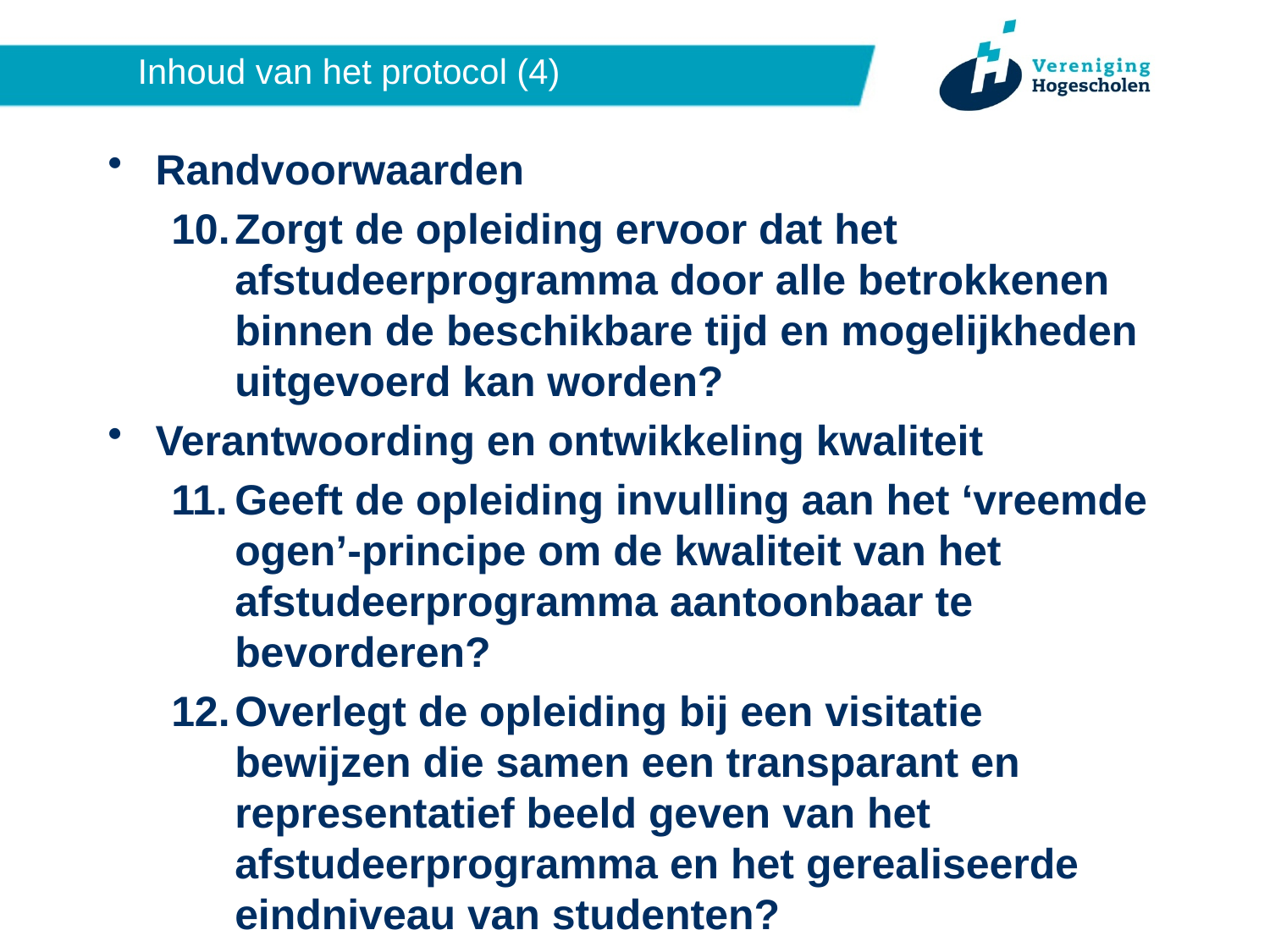

# Inhoud van het protocol (4)
Randvoorwaarden
Zorgt de opleiding ervoor dat het afstudeerprogramma door alle betrokkenen binnen de beschikbare tijd en mogelijkheden uitgevoerd kan worden?
Verantwoording en ontwikkeling kwaliteit
Geeft de opleiding invulling aan het ‘vreemde ogen’-principe om de kwaliteit van het afstudeerprogramma aantoonbaar te bevorderen?
Overlegt de opleiding bij een visitatie bewijzen die samen een transparant en representatief beeld geven van het afstudeerprogramma en het gerealiseerde eindniveau van studenten?